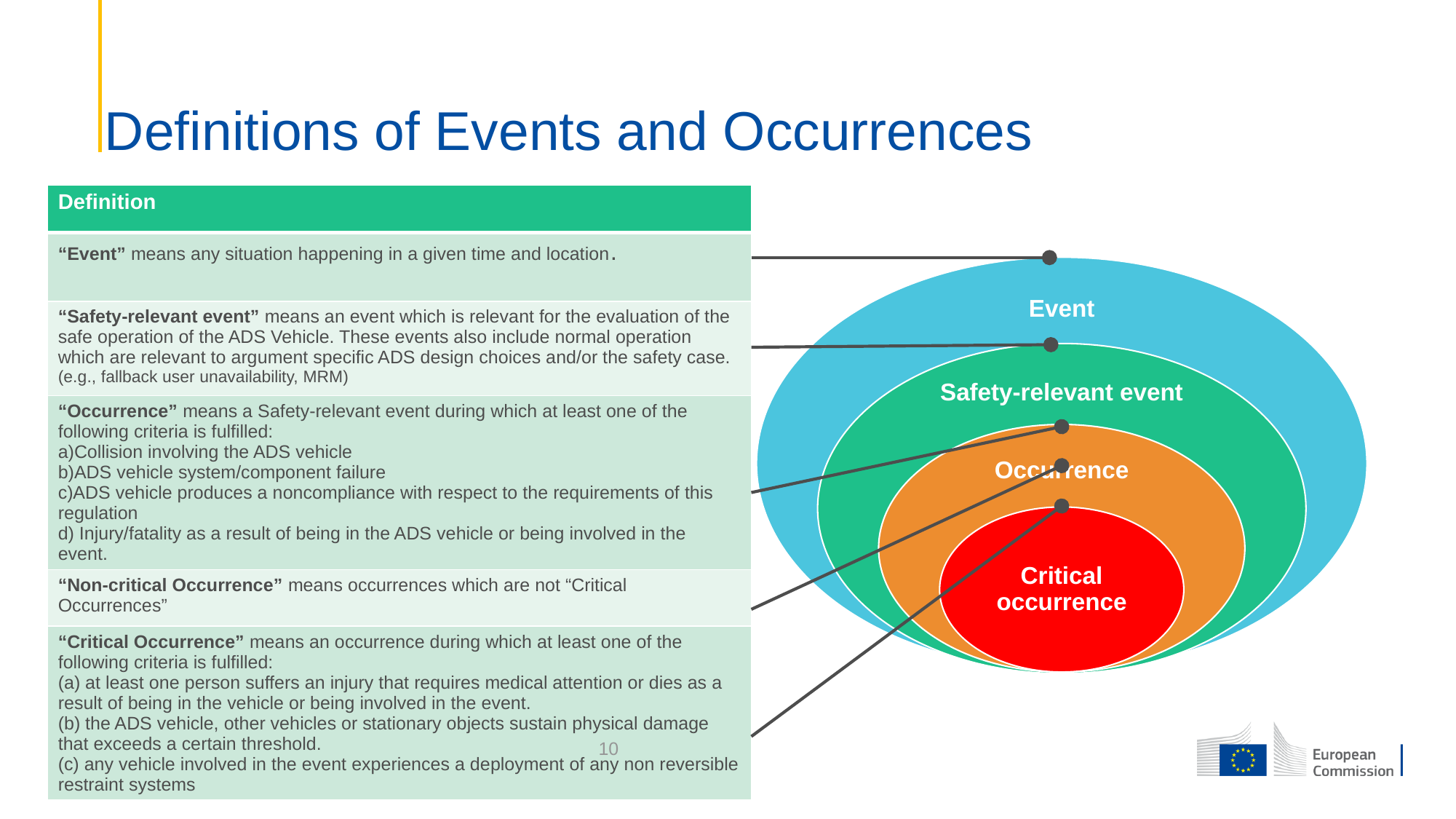

# Definitions of Events and Occurrences
| Definition |
| --- |
| “Event” means any situation happening in a given time and location. |
| “Safety-relevant event” means an event which is relevant for the evaluation of the safe operation of the ADS Vehicle. These events also include normal operation which are relevant to argument specific ADS design choices and/or the safety case. (e.g., fallback user unavailability, MRM) |
| “Occurrence” means a Safety-relevant event during which at least one of the following criteria is fulfilled: a)Collision involving the ADS vehicle b)ADS vehicle system/component failure c)ADS vehicle produces a noncompliance with respect to the requirements of this regulation d) Injury/fatality as a result of being in the ADS vehicle or being involved in the event. |
| “Non-critical Occurrence” means occurrences which are not “Critical Occurrences” |
| “Critical Occurrence” means an occurrence during which at least one of the following criteria is fulfilled: (a) at least one person suffers an injury that requires medical attention or dies as a result of being in the vehicle or being involved in the event. (b) the ADS vehicle, other vehicles or stationary objects sustain physical damage that exceeds a certain threshold. (c) any vehicle involved in the event experiences a deployment of any non reversible restraint systems |
Event
Safety-relevant event
Occurrence
Critical occurrence
10